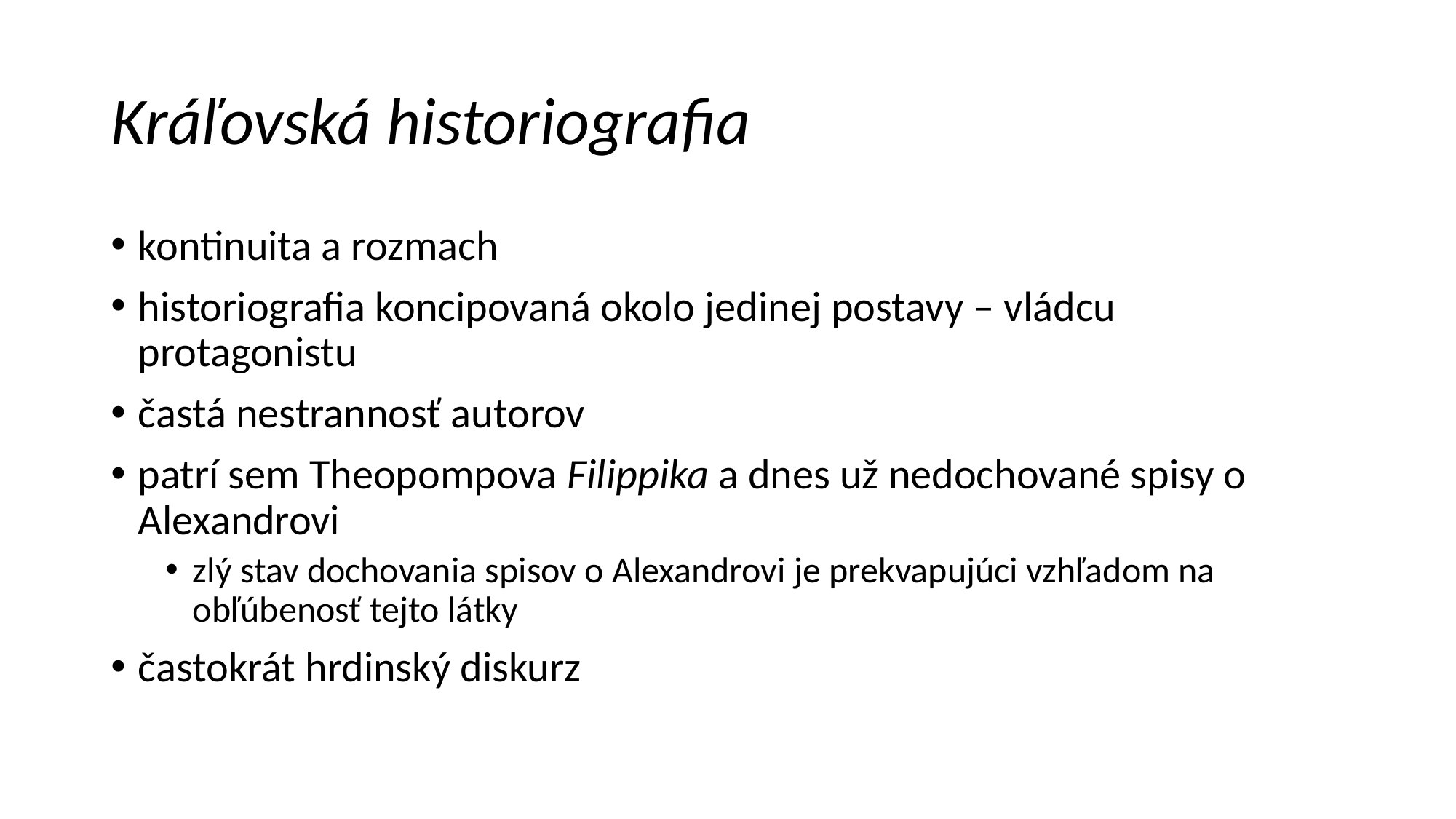

# Kráľovská historiografia
kontinuita a rozmach
historiografia koncipovaná okolo jedinej postavy – vládcu protagonistu
častá nestrannosť autorov
patrí sem Theopompova Filippika a dnes už nedochované spisy o Alexandrovi
zlý stav dochovania spisov o Alexandrovi je prekvapujúci vzhľadom na obľúbenosť tejto látky
častokrát hrdinský diskurz